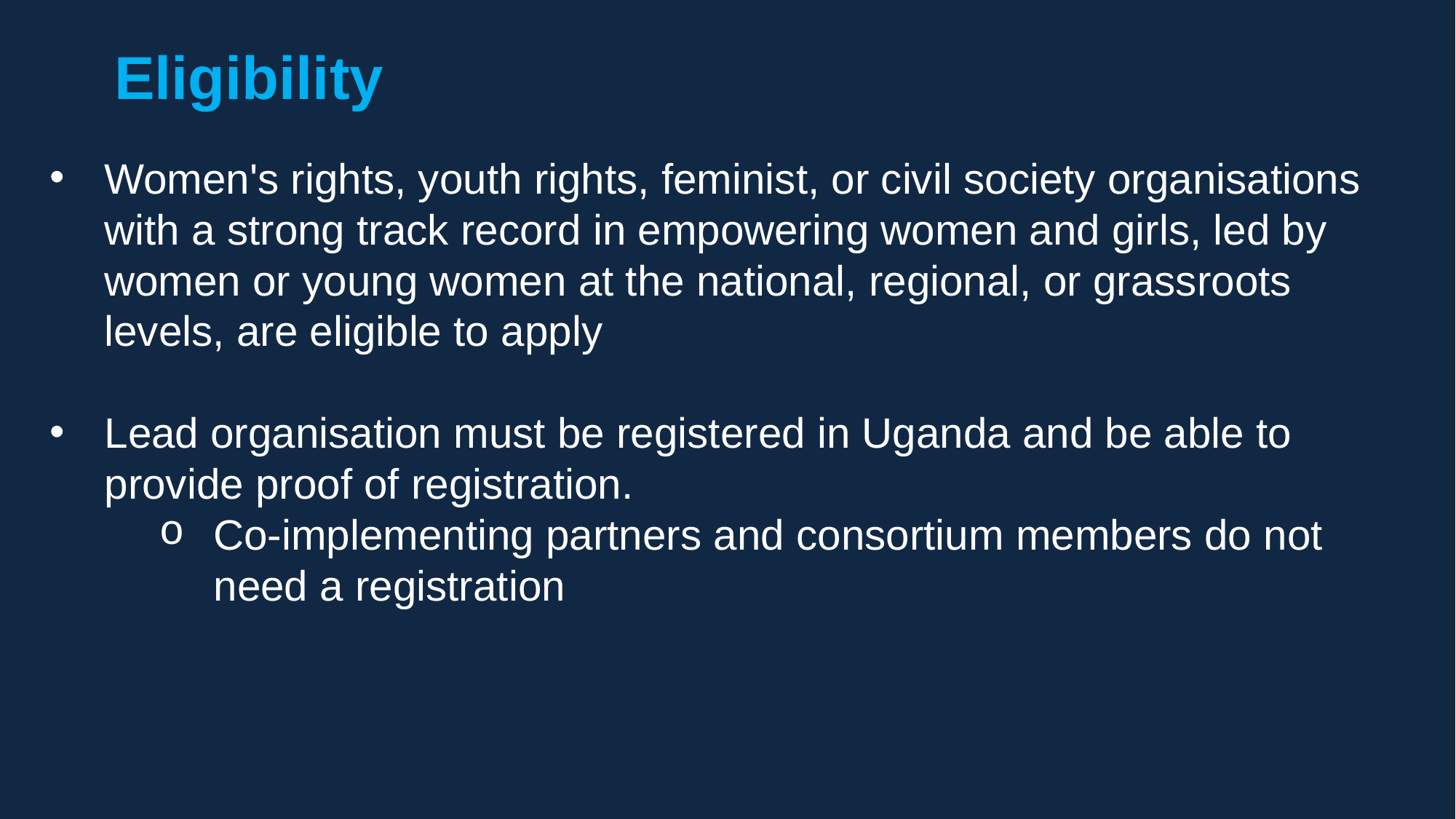

Eligibility
Women's rights, youth rights, feminist, or civil society organisations with a strong track record in empowering women and girls, led by women or young women at the national, regional, or grassroots levels, are eligible to apply

Lead organisation must be registered in Uganda and be able to provide proof of registration.
Co-implementing partners and consortium members do not need a registration